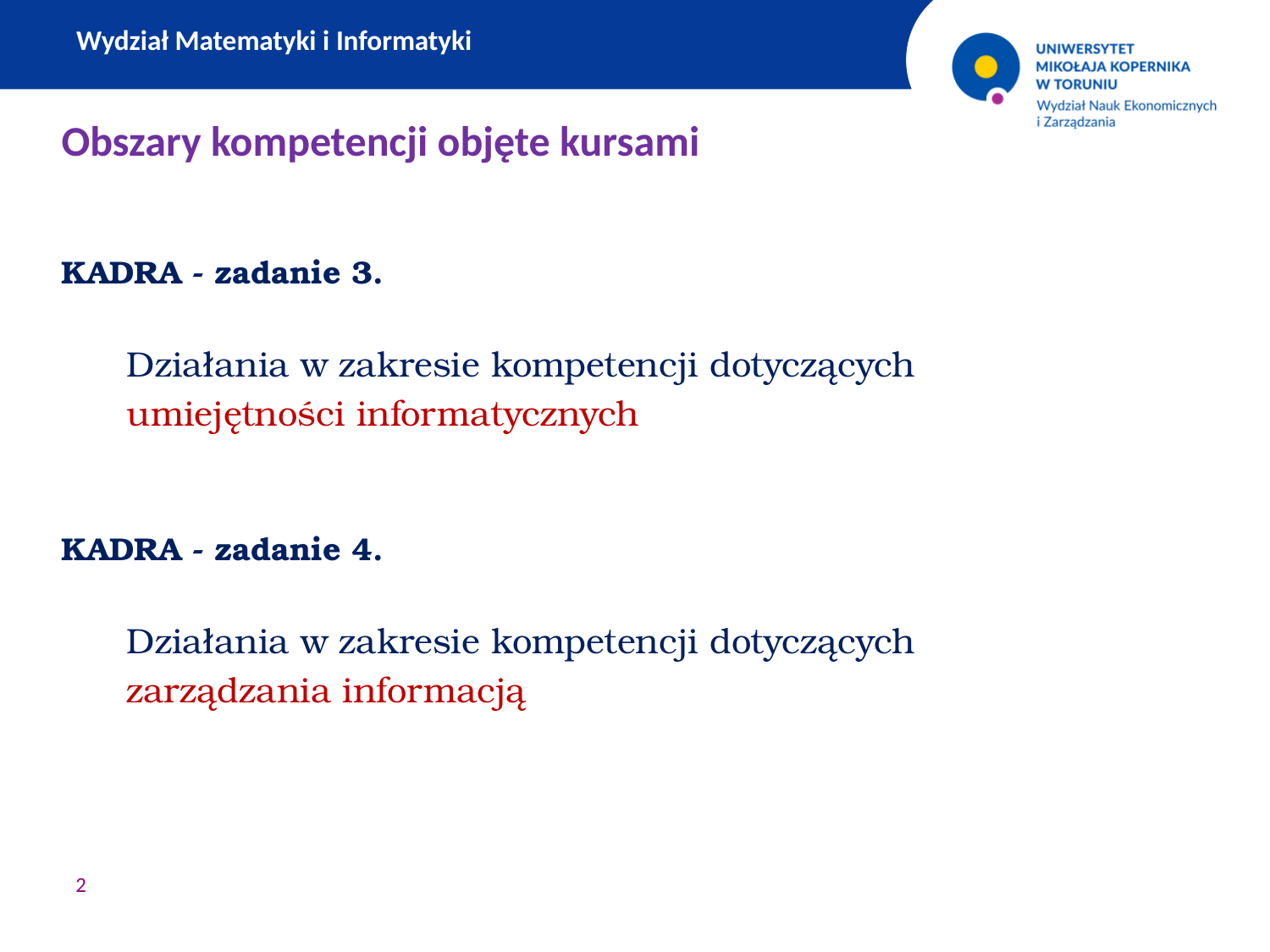

Wydział Matematyki i Informatyki
Obszary kompetencji objęte kursami
KADRA - zadanie 3.

Działania w zakresie kompetencji dotyczących
umiejętności informatycznych

KADRA - zadanie 4.

Działania w zakresie kompetencji dotyczących
zarządzania informacją